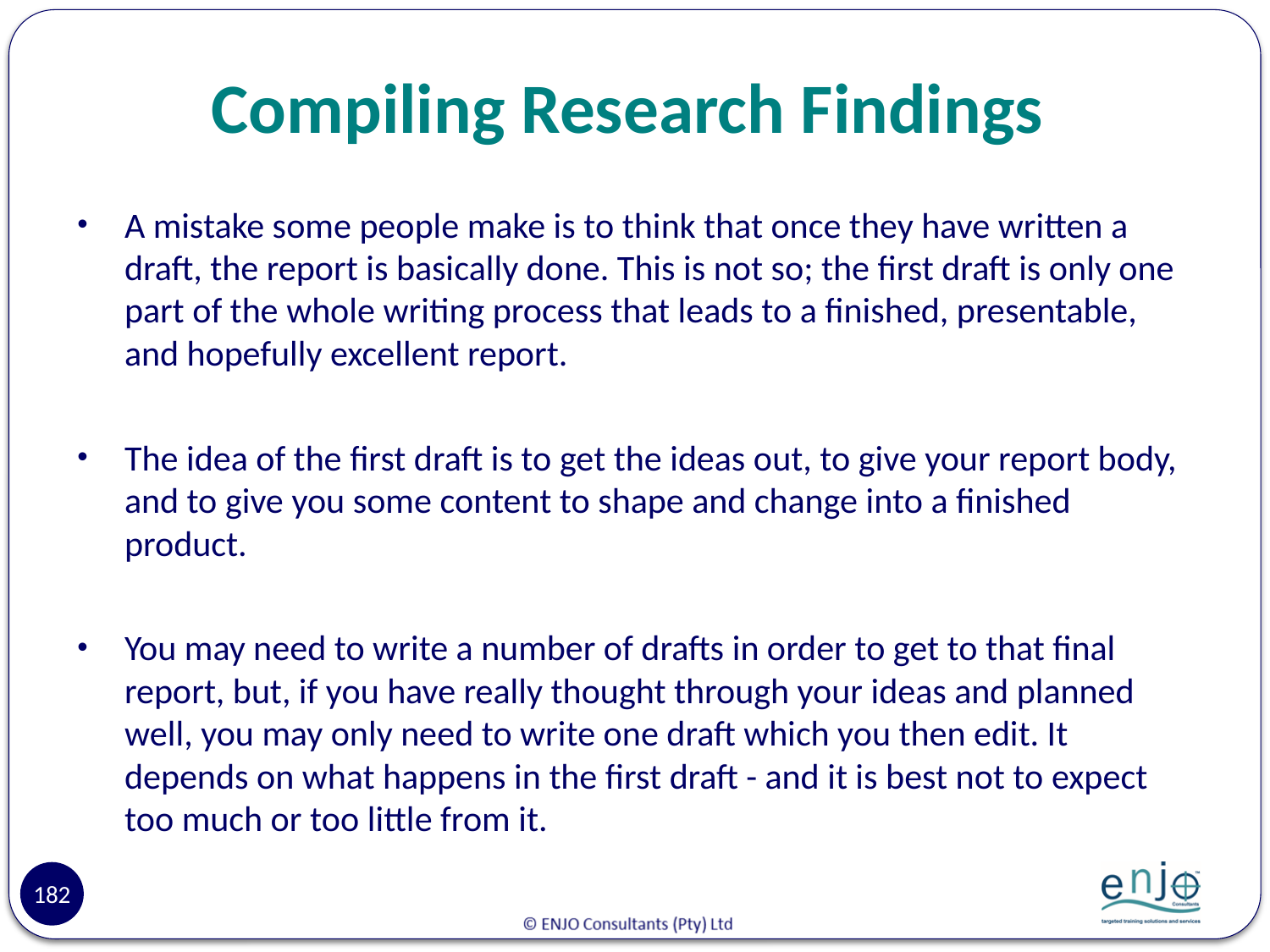

# Compiling Research Findings
A mistake some people make is to think that once they have written a draft, the report is basically done. This is not so; the first draft is only one part of the whole writing process that leads to a finished, presentable, and hopefully excellent report.

The idea of the first draft is to get the ideas out, to give your report body, and to give you some content to shape and change into a finished product.

You may need to write a number of drafts in order to get to that final report, but, if you have really thought through your ideas and planned well, you may only need to write one draft which you then edit. It depends on what happens in the first draft - and it is best not to expect too much or too little from it.

182